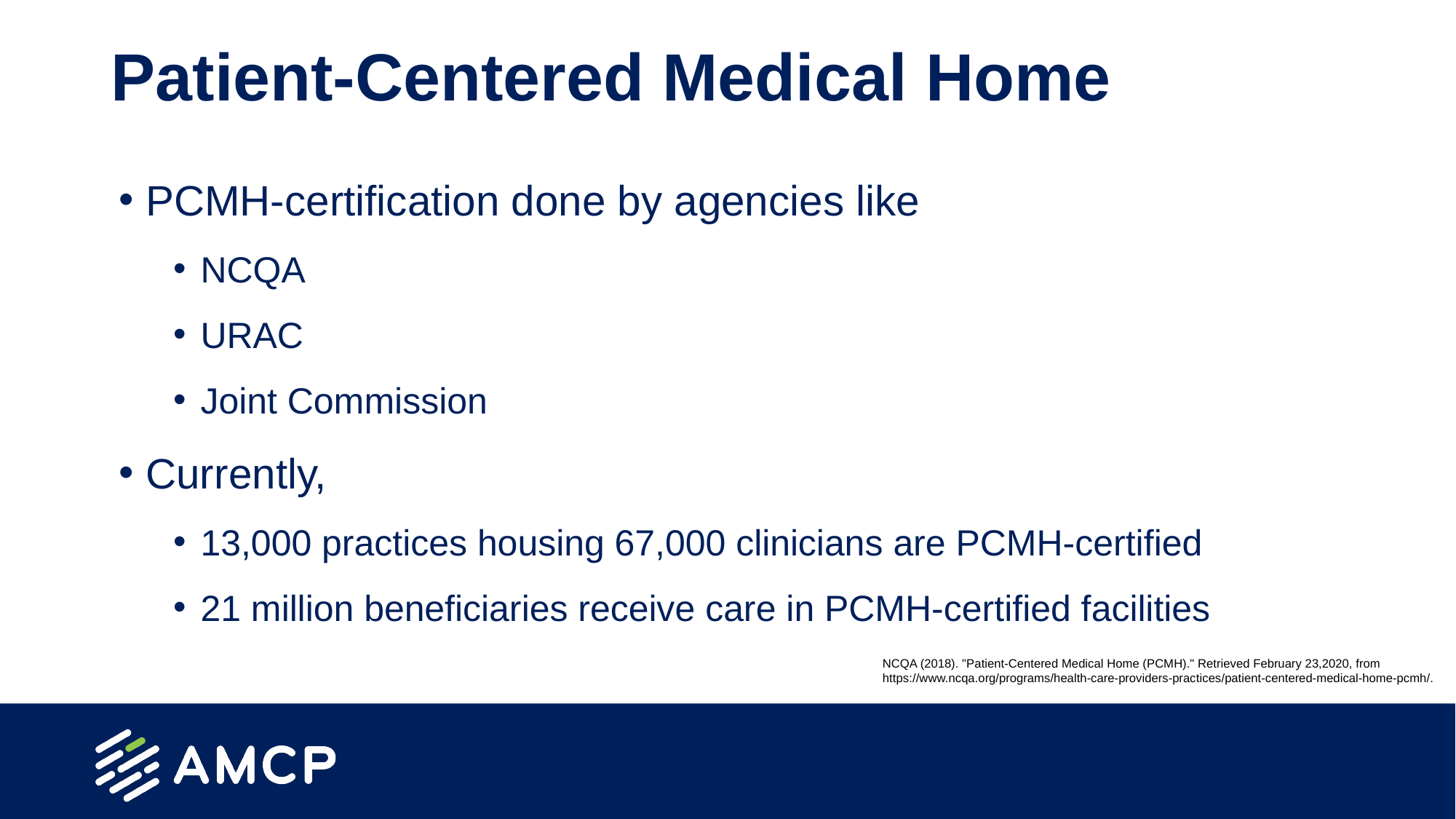

# Patient-Centered Medical Home
PCMH-certification done by agencies like
NCQA
URAC
Joint Commission
Currently,
13,000 practices housing 67,000 clinicians are PCMH-certified
21 million beneficiaries receive care in PCMH-certified facilities

NCQA (2018). "Patient-Centered Medical Home (PCMH)." Retrieved February 23,2020, from https://www.ncqa.org/programs/health-care-providers-practices/patient-centered-medical-home-pcmh/.